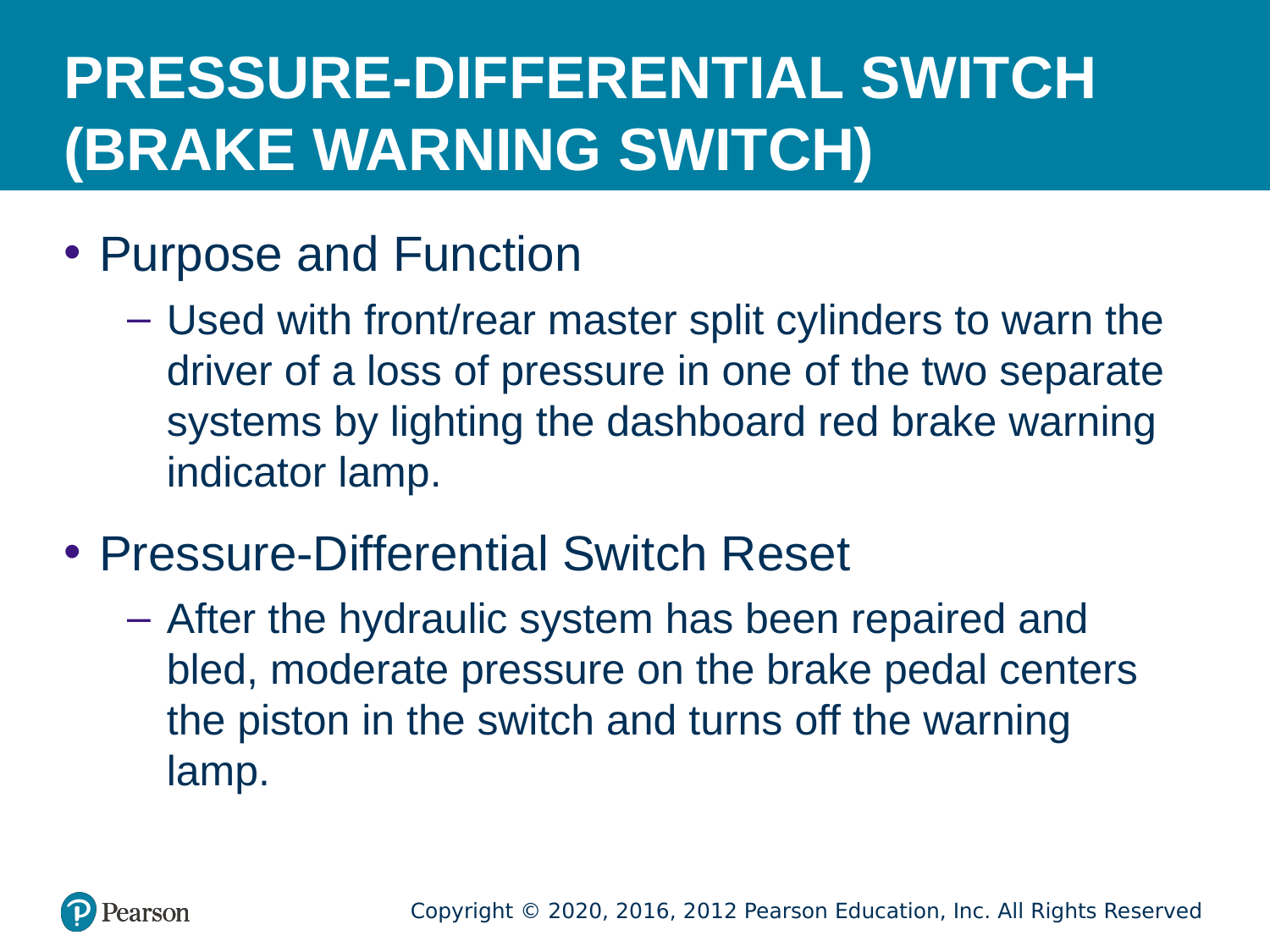

# PRESSURE-DIFFERENTIAL SWITCH (BRAKE WARNING SWITCH)
Purpose and Function
Used with front/rear master split cylinders to warn the driver of a loss of pressure in one of the two separate systems by lighting the dashboard red brake warning indicator lamp.
Pressure-Differential Switch Reset
After the hydraulic system has been repaired and bled, moderate pressure on the brake pedal centers the piston in the switch and turns off the warning lamp.